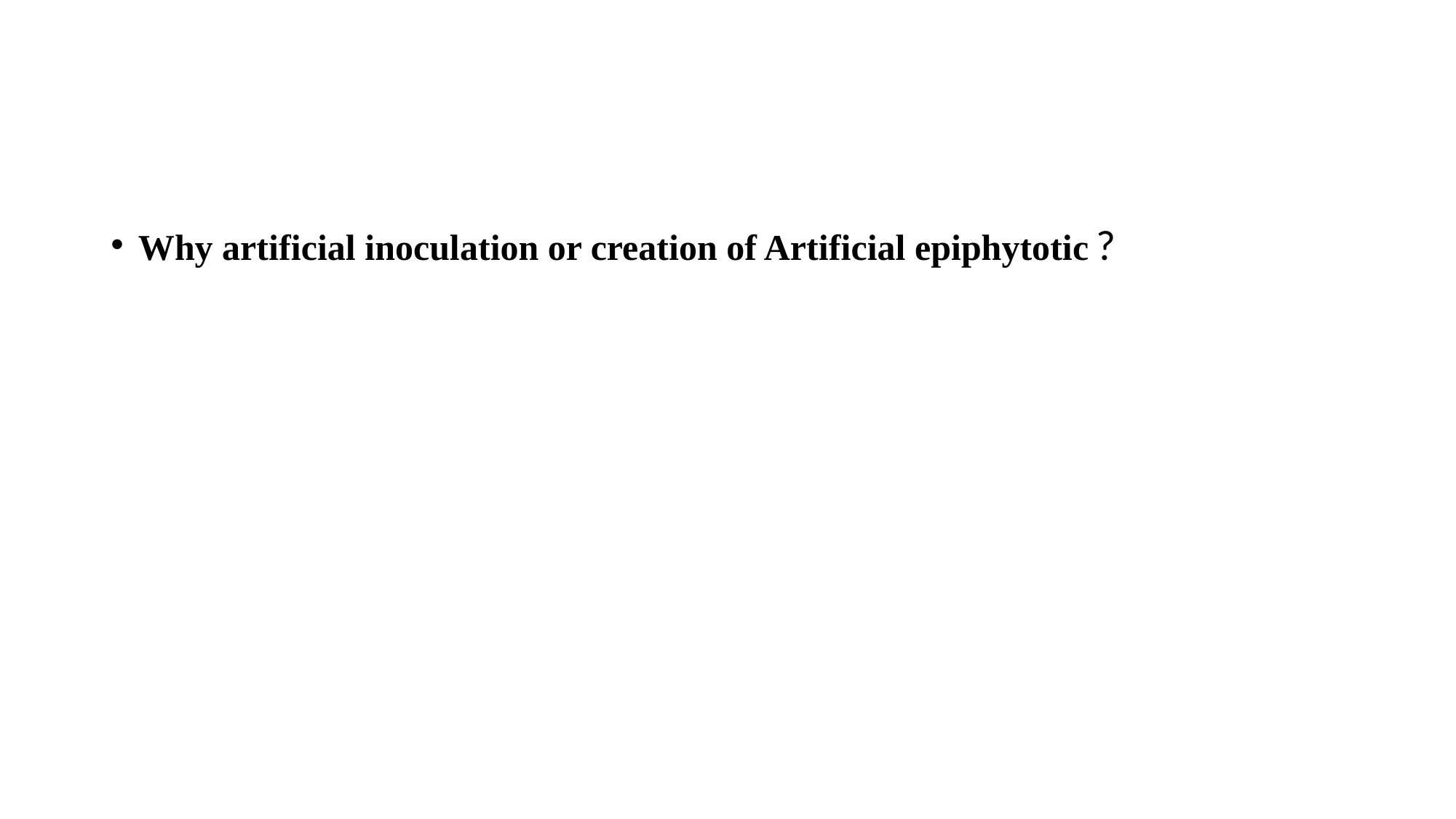

Why artificial inoculation or creation of Artificial epiphytotic ?